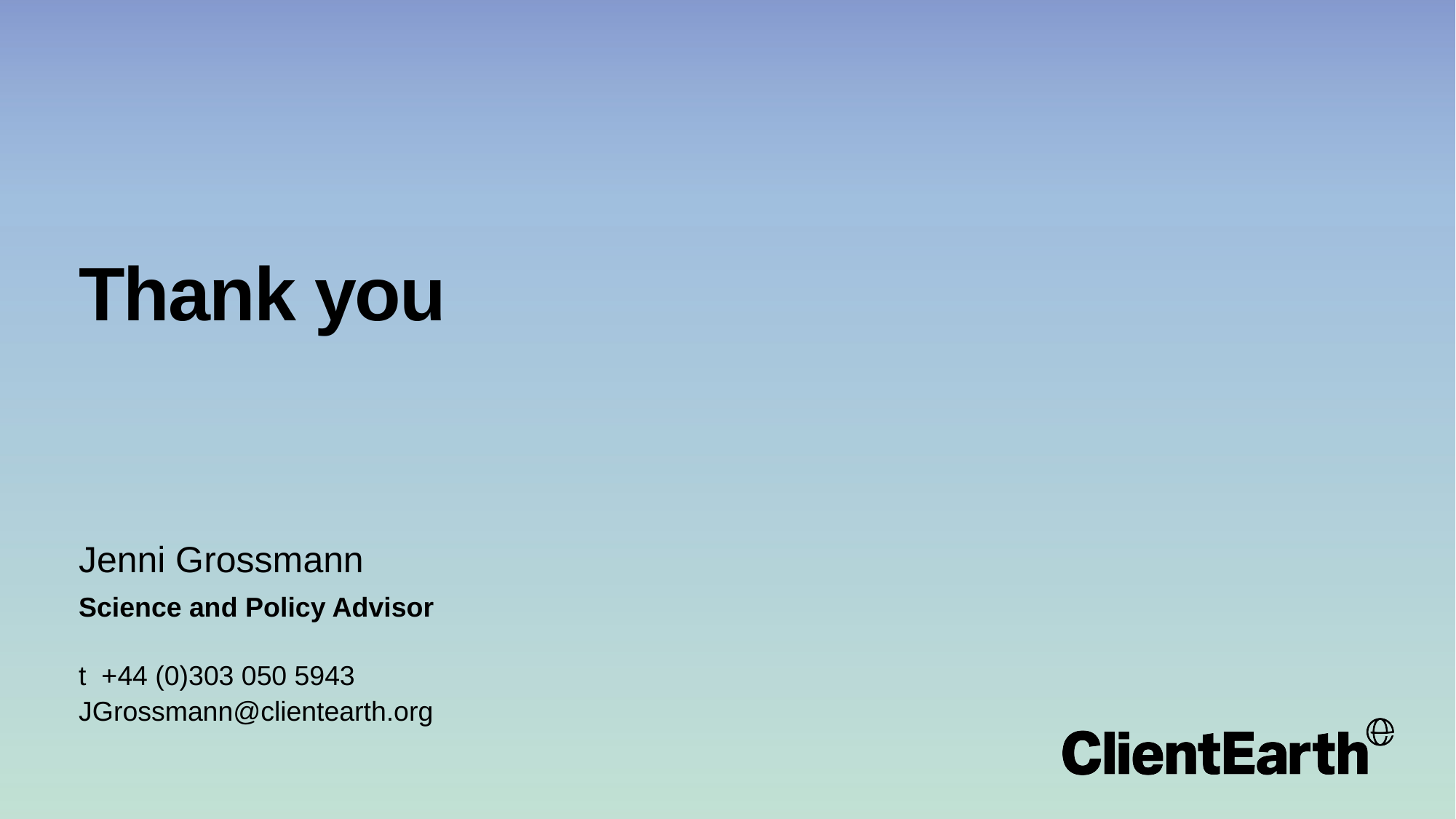

# Thank you
Jenni Grossmann
Science and Policy Advisor

t  +44 (0)303 050 5943
JGrossmann@clientearth.org